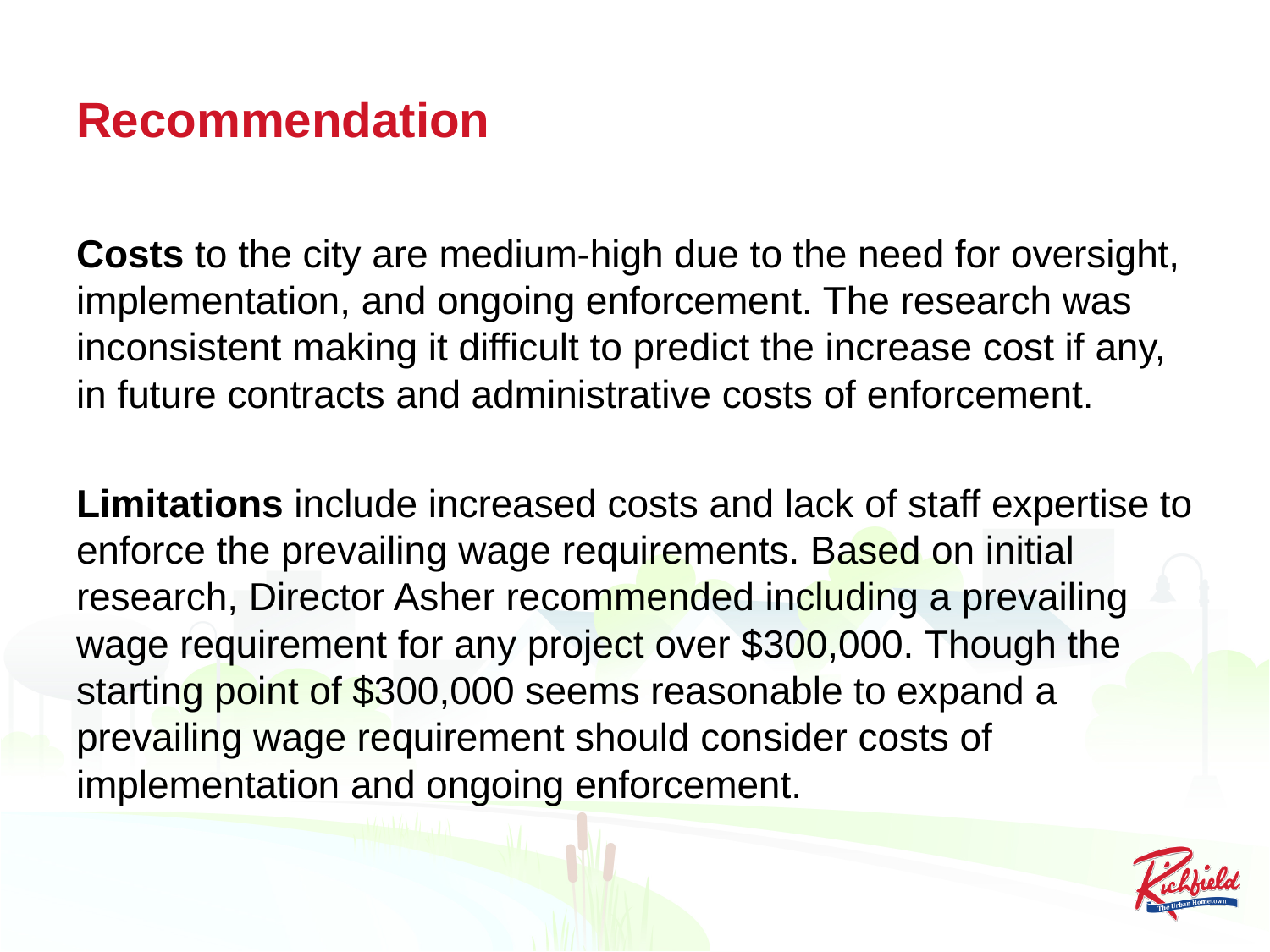

# Recommendation
​Costs to the city are medium-high due to the need for oversight, implementation, and ongoing enforcement. The research was inconsistent making it difficult to predict the increase cost if any, in future contracts and administrative costs of enforcement.

​Limitations include increased costs and lack of staff expertise to enforce the prevailing wage requirements. Based on initial research, Director Asher recommended including a prevailing wage requirement for any project over $300,000. Though the starting point of $300,000 seems reasonable to expand a prevailing wage requirement should consider costs of implementation and ongoing enforcement.